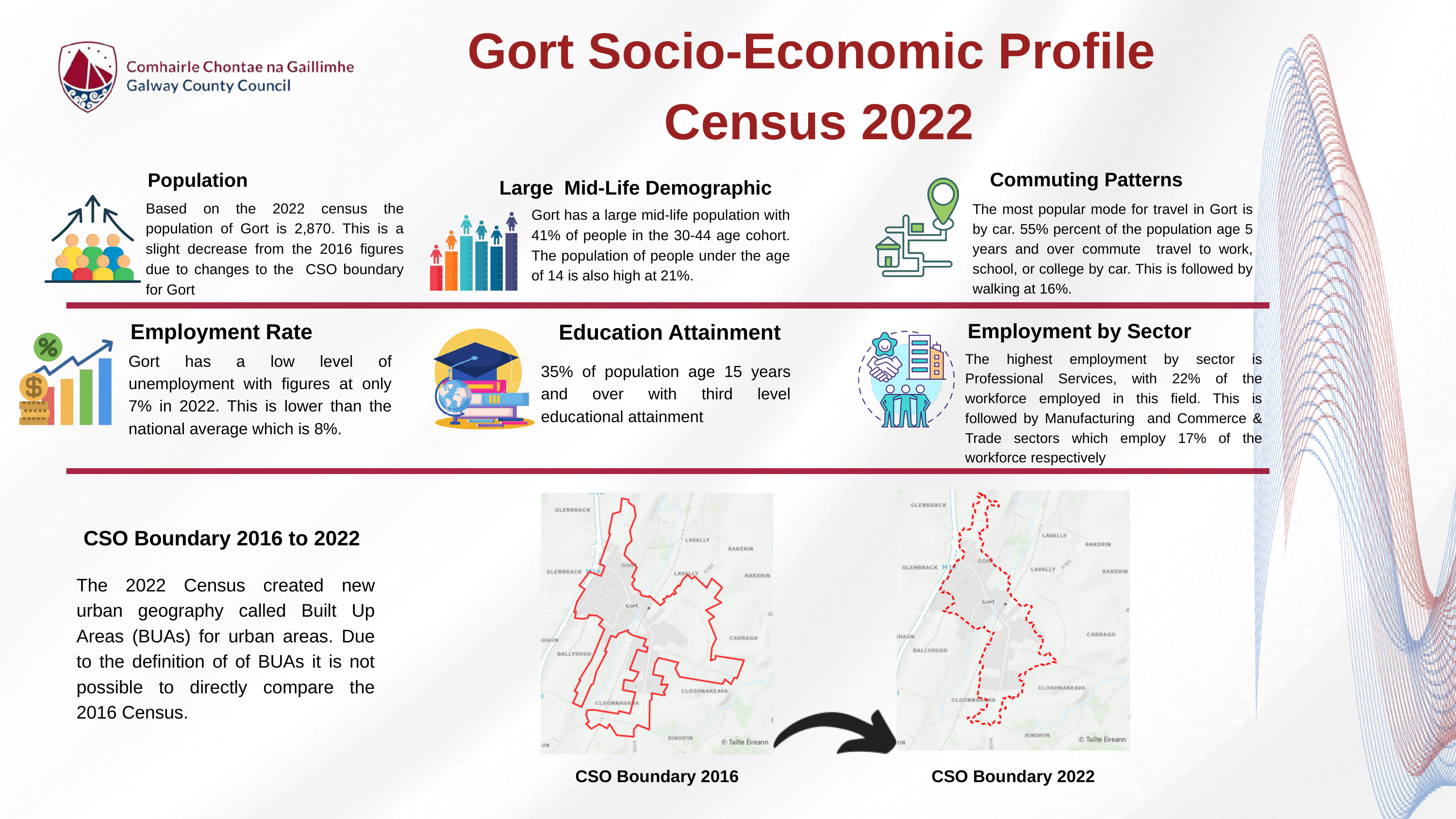

Gort Socio-Economic Profile
Census 2022

Population

Based on the 2022 census the population of Gort is 2,870. This is a slight decrease from the 2016 figures due to changes to the  CSO boundary for Gort
Commuting Patterns

The most popular mode for travel in Gort is by car. 55% percent of the population age 5 years and over commute  travel to work, school, or college by car. This is followed by walking at 16%.

Large  Mid-Life Demographic
Gort has a large mid-life population with 41% of people in the 30-44 age cohort. The population of people under the age of 14 is also high at 21%.

Employment by Sector
Employment Rate
Education Attainment

The highest employment by sector is Professional Services, with 22% of the workforce employed in this field. This is followed by Manufacturing  and Commerce & Trade sectors which employ 17% of the workforce respectively
Gort has a low level of unemployment with figures at only 7% in 2022. This is lower than the national average which is 8%.
35% of population age 15 years and over with third level educational attainment

CSO Boundary 2016 to 2022
The 2022 Census created new urban geography called Built Up Areas (BUAs) for urban areas. Due to the definition of of BUAs it is not possible to directly compare the 2016 Census.

CSO Boundary 2016
CSO Boundary 2022